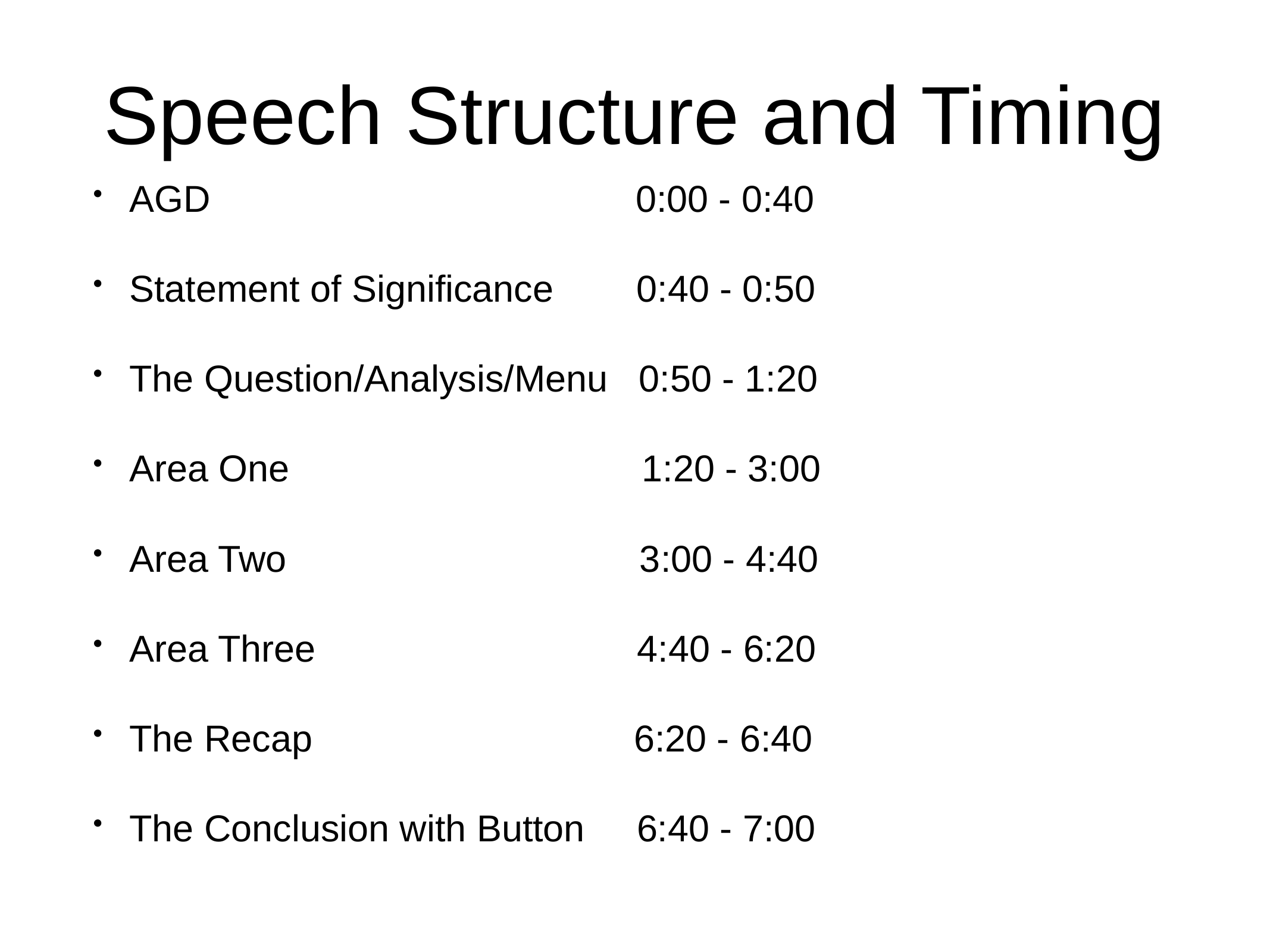

# Speech Structure and Timing
AGD                                         0:00 - 0:40

Statement of Significance        0:40 - 0:50

The Question/Analysis/Menu   0:50 - 1:20

Area One                                  1:20 - 3:00

Area Two                                  3:00 - 4:40

Area Three                               4:40 - 6:20

The Recap                               6:20 - 6:40

The Conclusion with Button     6:40 - 7:00